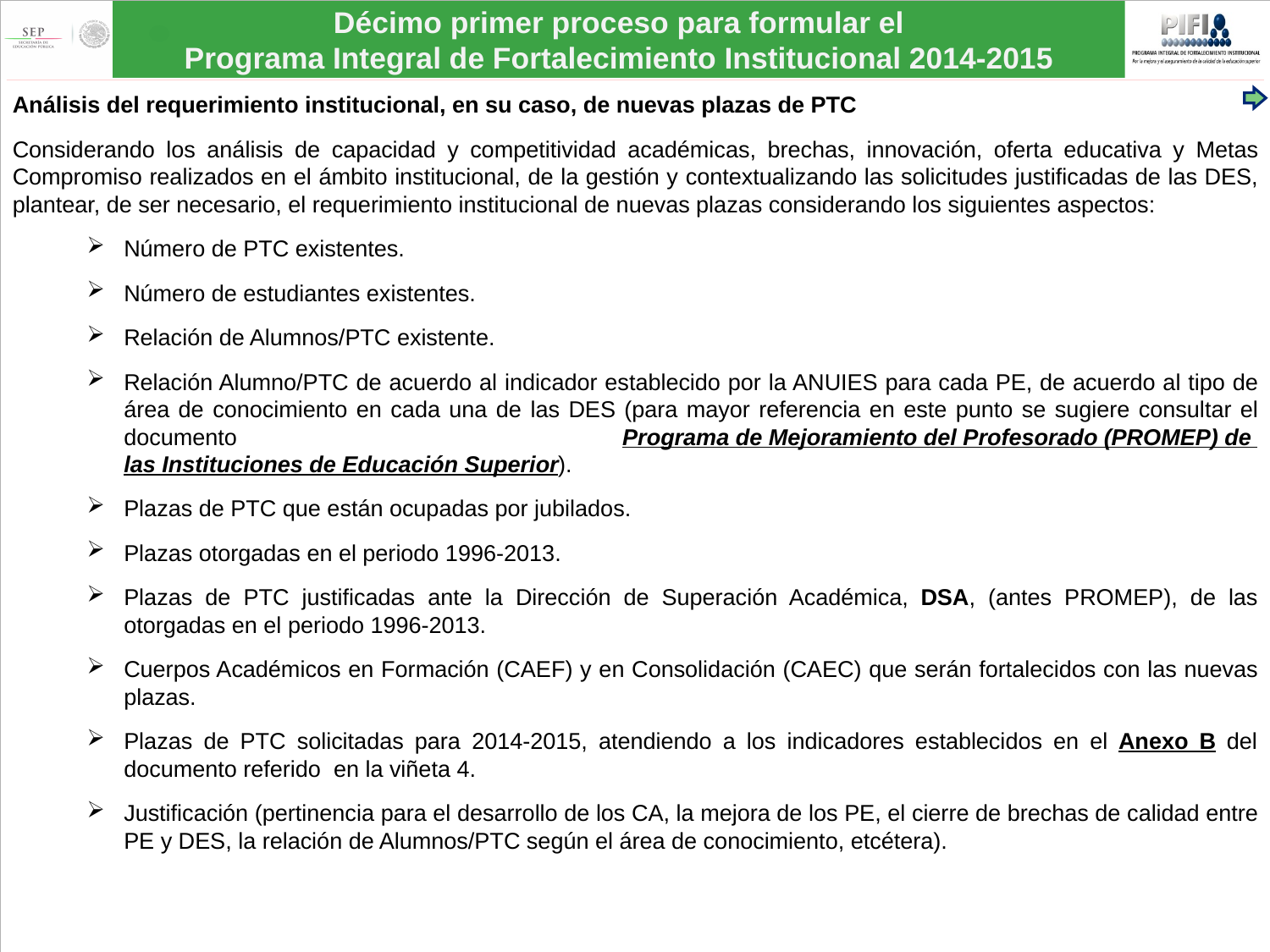

Análisis del requerimiento institucional, en su caso, de nuevas plazas de PTC

Considerando los análisis de capacidad y competitividad académicas, brechas, innovación, oferta educativa y Metas Compromiso realizados en el ámbito institucional, de la gestión y contextualizando las solicitudes justificadas de las DES, plantear, de ser necesario, el requerimiento institucional de nuevas plazas considerando los siguientes aspectos:

Número de PTC existentes.

Número de estudiantes existentes.

Relación de Alumnos/PTC existente.

Relación Alumno/PTC de acuerdo al indicador establecido por la ANUIES para cada PE, de acuerdo al tipo de área de conocimiento en cada una de las DES (para mayor referencia en este punto se sugiere consultar el documento Programa de Mejoramiento del Profesorado (PROMEP) de las Instituciones de Educación Superior).

Plazas de PTC que están ocupadas por jubilados.

Plazas otorgadas en el periodo 1996-2013.

Plazas de PTC justificadas ante la Dirección de Superación Académica, DSA, (antes PROMEP), de las otorgadas en el periodo 1996-2013.

Cuerpos Académicos en Formación (CAEF) y en Consolidación (CAEC) que serán fortalecidos con las nuevas plazas.

Plazas de PTC solicitadas para 2014-2015, atendiendo a los indicadores establecidos en el Anexo B del documento referido  en la viñeta 4.

Justificación (pertinencia para el desarrollo de los CA, la mejora de los PE, el cierre de brechas de calidad entre PE y DES, la relación de Alumnos/PTC según el área de conocimiento, etcétera).